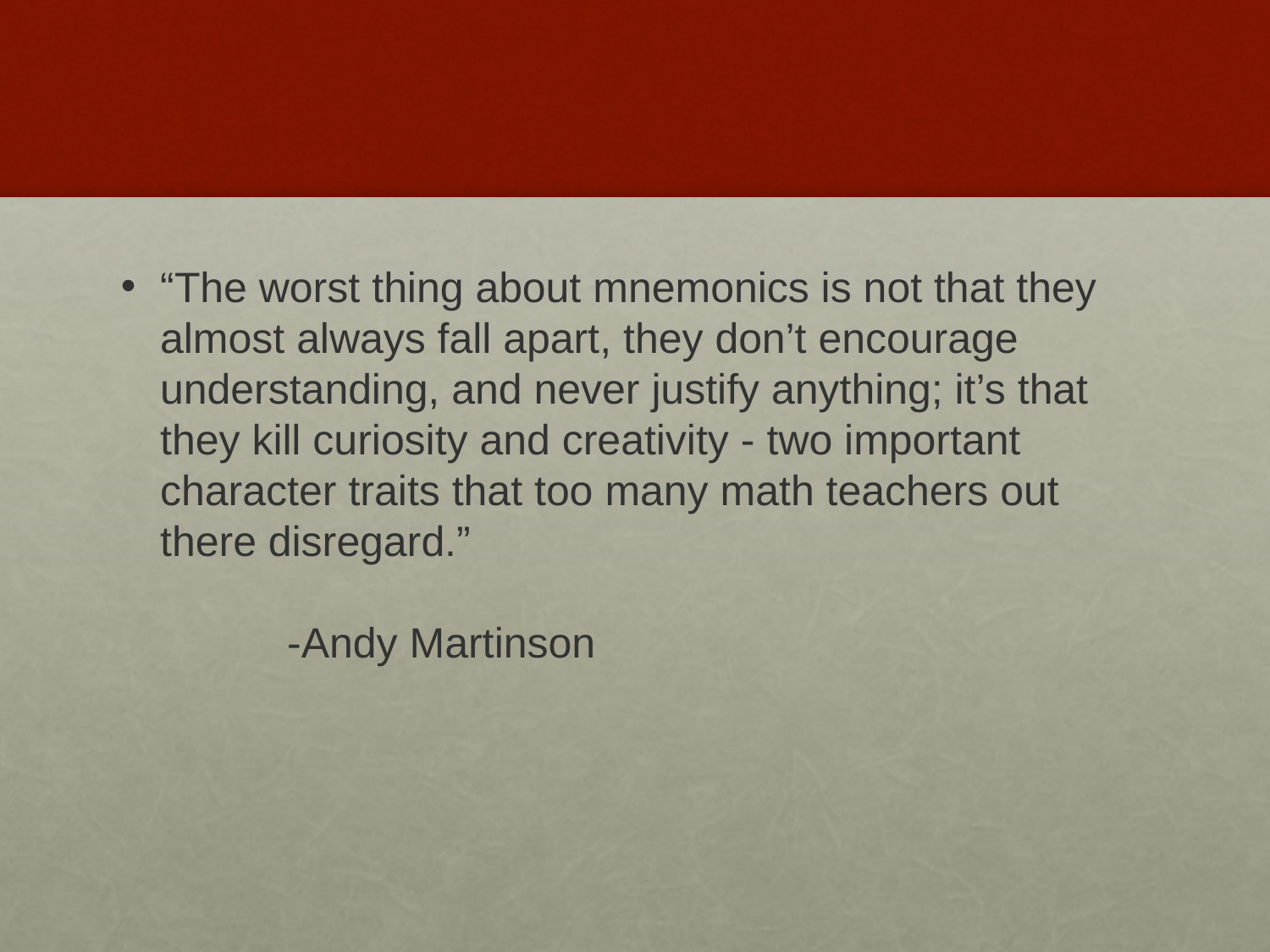

#
“The worst thing about mnemonics is not that they almost always fall apart, they don’t encourage understanding, and never justify anything; it’s that they kill curiosity and creativity - two important character traits that too many math teachers out there disregard.” 													-Andy Martinson